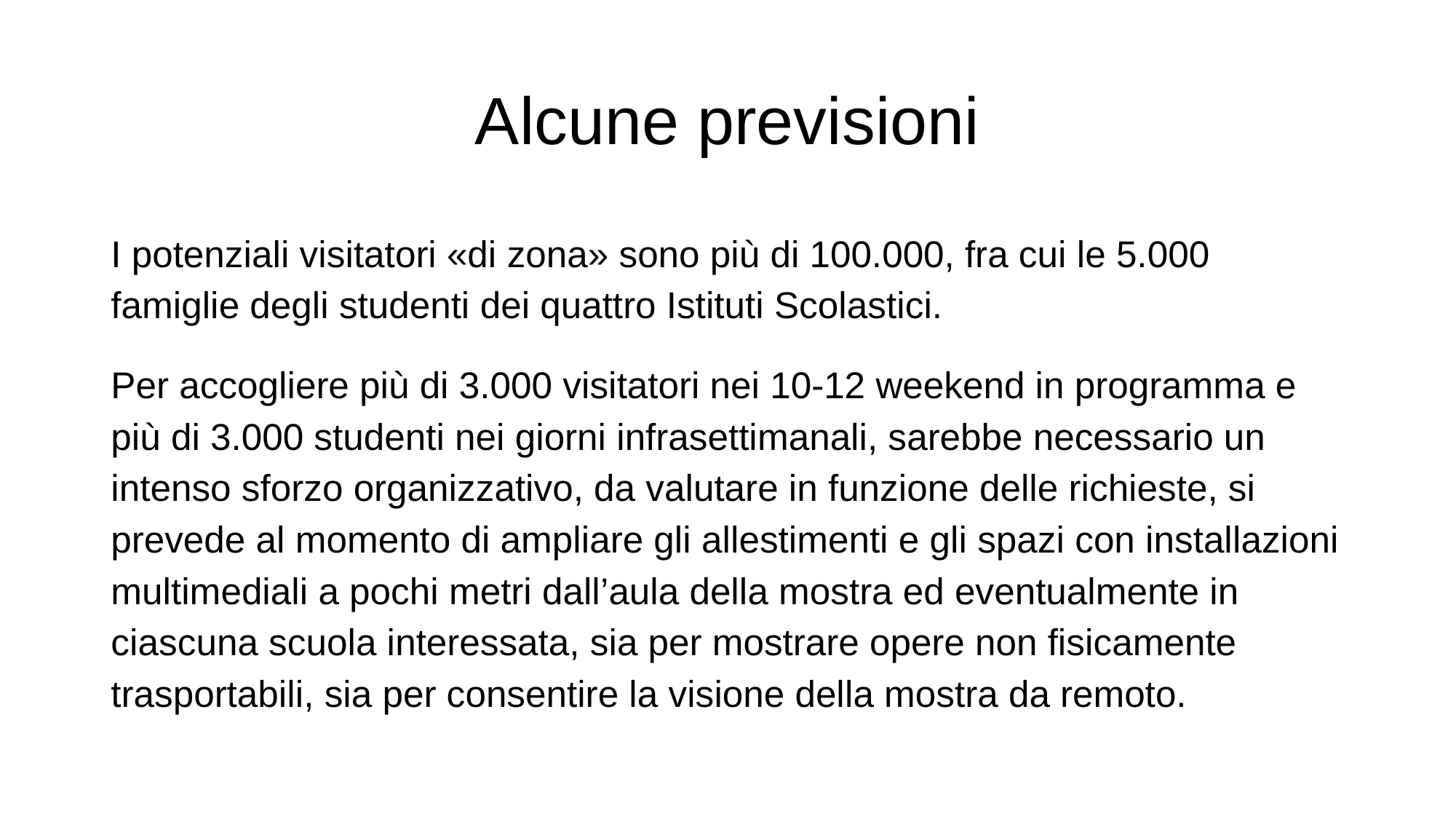

# Alcune previsioni
I potenziali visitatori «di zona» sono più di 100.000, fra cui le 5.000 famiglie degli studenti dei quattro Istituti Scolastici.

Per accogliere più di 3.000 visitatori nei 10-12 weekend in programma e più di 3.000 studenti nei giorni infrasettimanali, sarebbe necessario un intenso sforzo organizzativo, da valutare in funzione delle richieste, si prevede al momento di ampliare gli allestimenti e gli spazi con installazioni multimediali a pochi metri dall’aula della mostra ed eventualmente in ciascuna scuola interessata, sia per mostrare opere non fisicamente trasportabili, sia per consentire la visione della mostra da remoto.